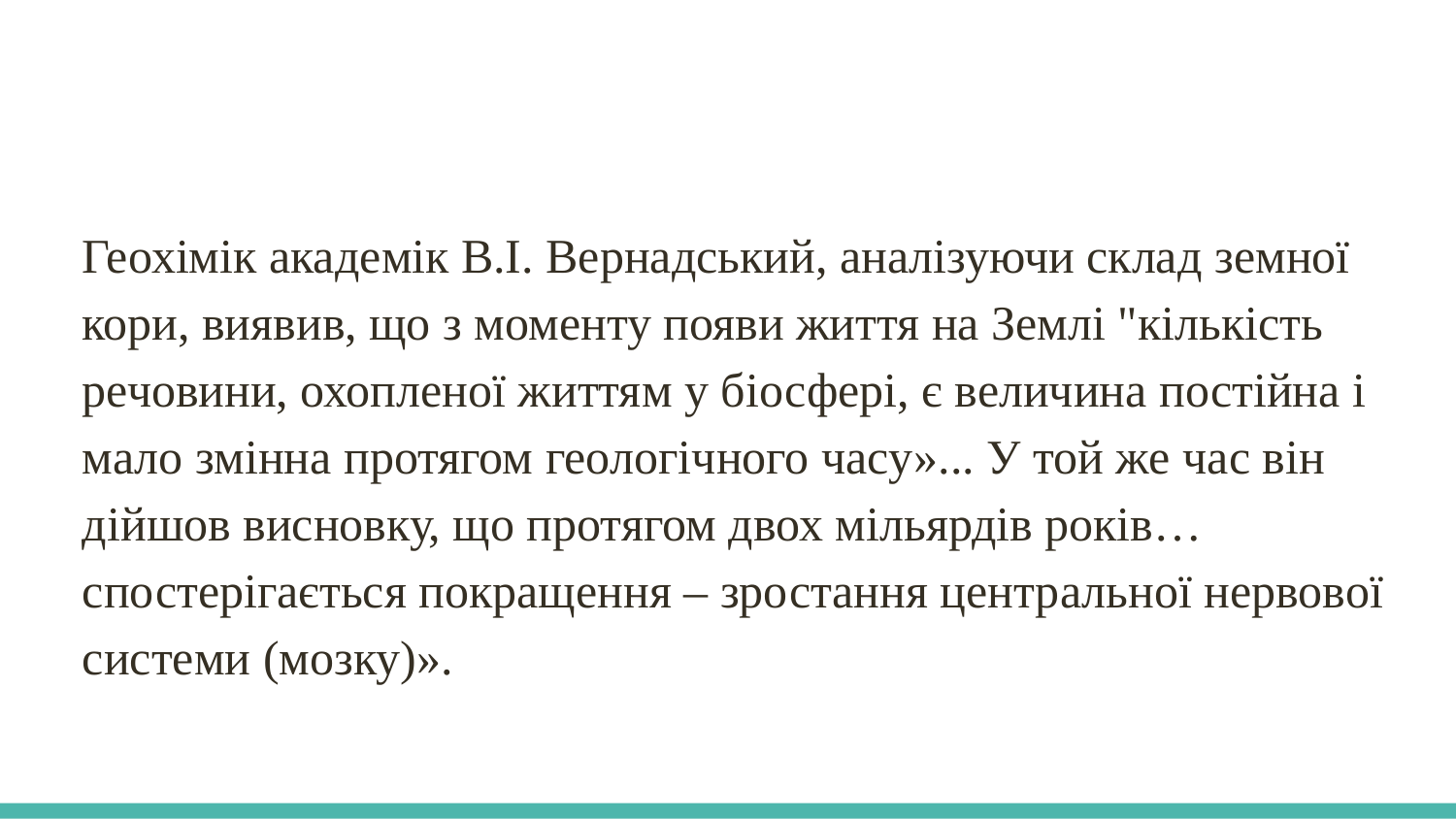

Геохімік академік В.І. Вернадський, аналізуючи склад земної кори, виявив, що з моменту появи життя на Землі "кількість речовини, охопленої життям у біосфері, є величина постійна і мало змінна протягом геологічного часу»... У той же час він дійшов висновку, що протягом двох мільярдів років… спостерігається покращення – зростання центральної нервової системи (мозку)».